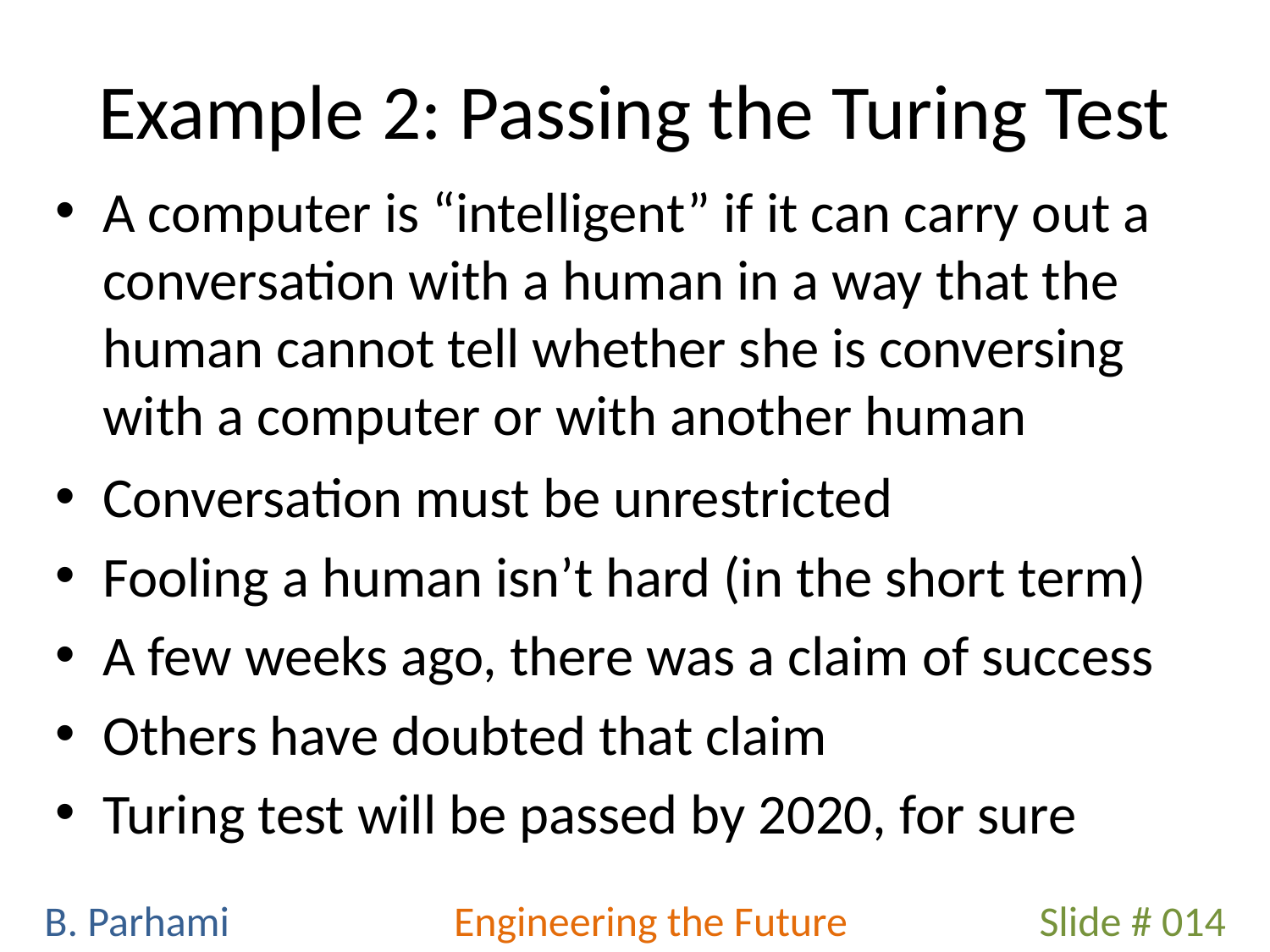

# Example 2: Passing the Turing Test
A computer is “intelligent” if it can carry out a conversation with a human in a way that the human cannot tell whether she is conversing with a computer or with another human
Conversation must be unrestricted
Fooling a human isn’t hard (in the short term)
A few weeks ago, there was a claim of success
Others have doubted that claim
Turing test will be passed by 2020, for sure

Slide # 014
B. Parhami
Engineering the Future